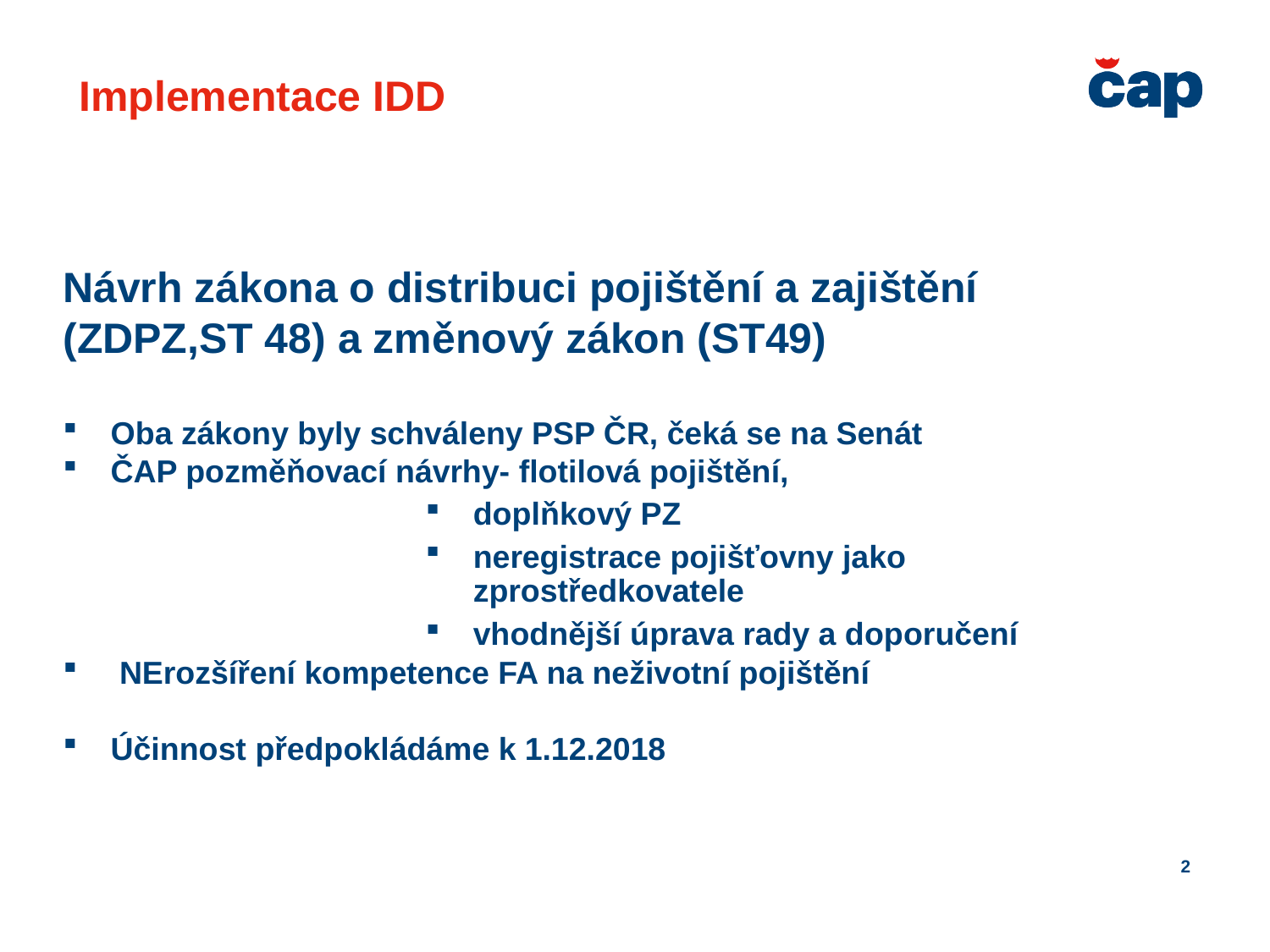

Implementace IDD
Návrh zákona o distribuci pojištění a zajištění
(ZDPZ,ST 48) a změnový zákon (ST49)

Oba zákony byly schváleny PSP ČR, čeká se na Senát
ČAP pozměňovací návrhy- flotilová pojištění,
doplňkový PZ
neregistrace pojišťovny jako zprostředkovatele
vhodnější úprava rady a doporučení
 NErozšíření kompetence FA na neživotní pojištění

Účinnost předpokládáme k 1.12.2018